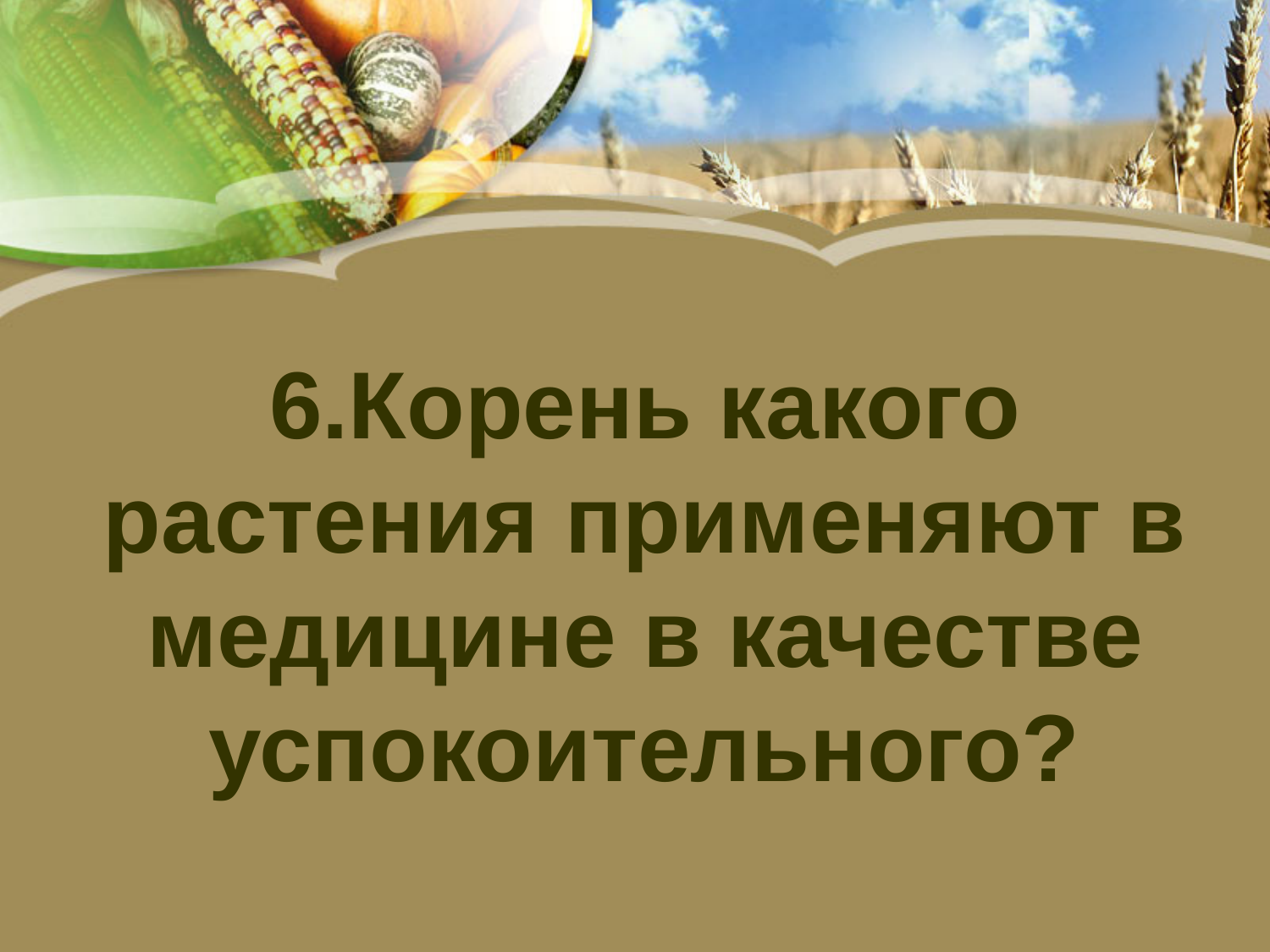

6.Корень какого растения применяют в медицине в качестве успокоительного?